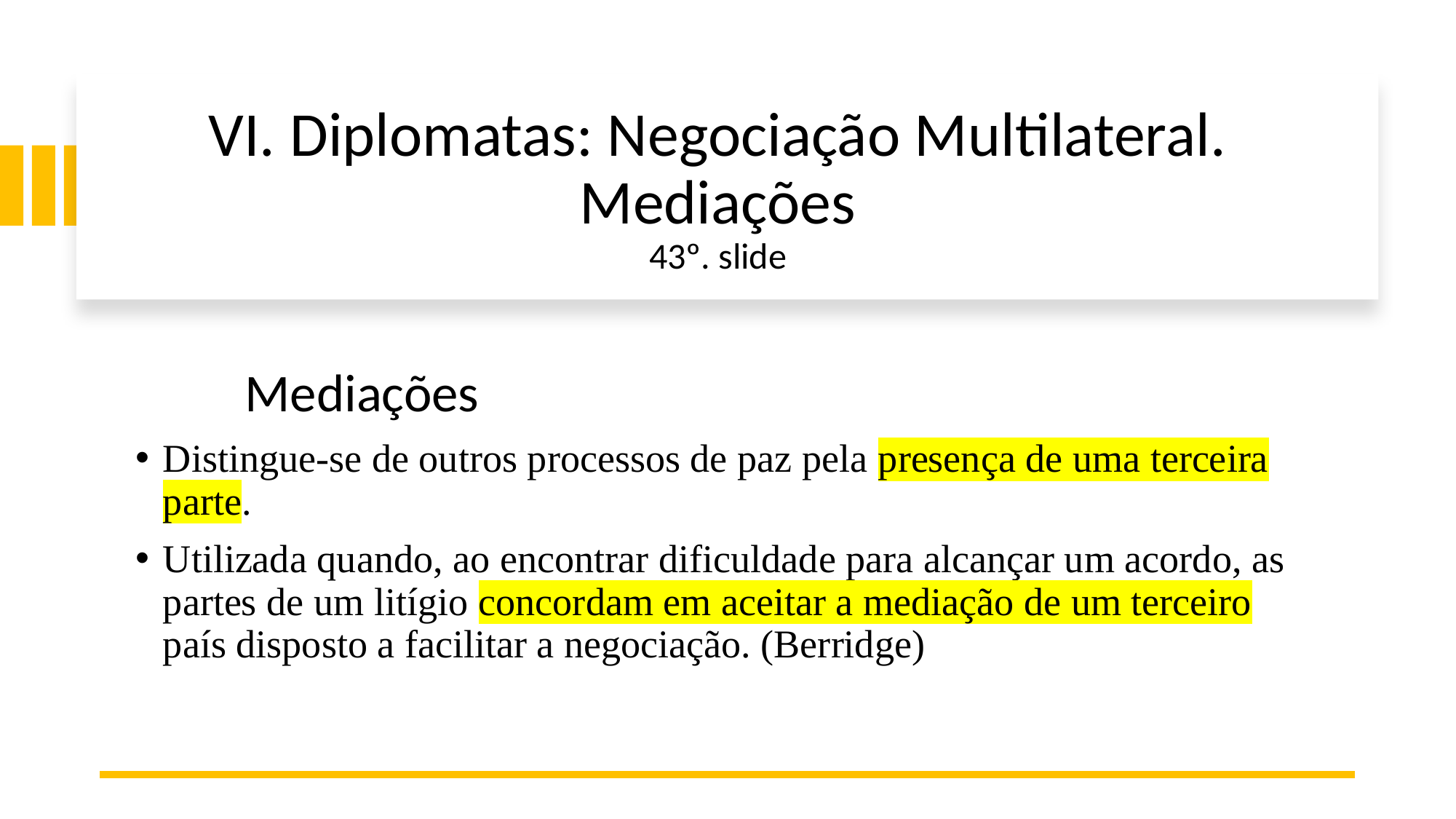

# VI. Diplomatas: Negociação Multilateral. Mediações 43º. slide

Mediações
Distingue-se de outros processos de paz pela presença de uma terceira parte.
Utilizada quando, ao encontrar dificuldade para alcançar um acordo, as partes de um litígio concordam em aceitar a mediação de um terceiro país disposto a facilitar a negociação. (Berridge)